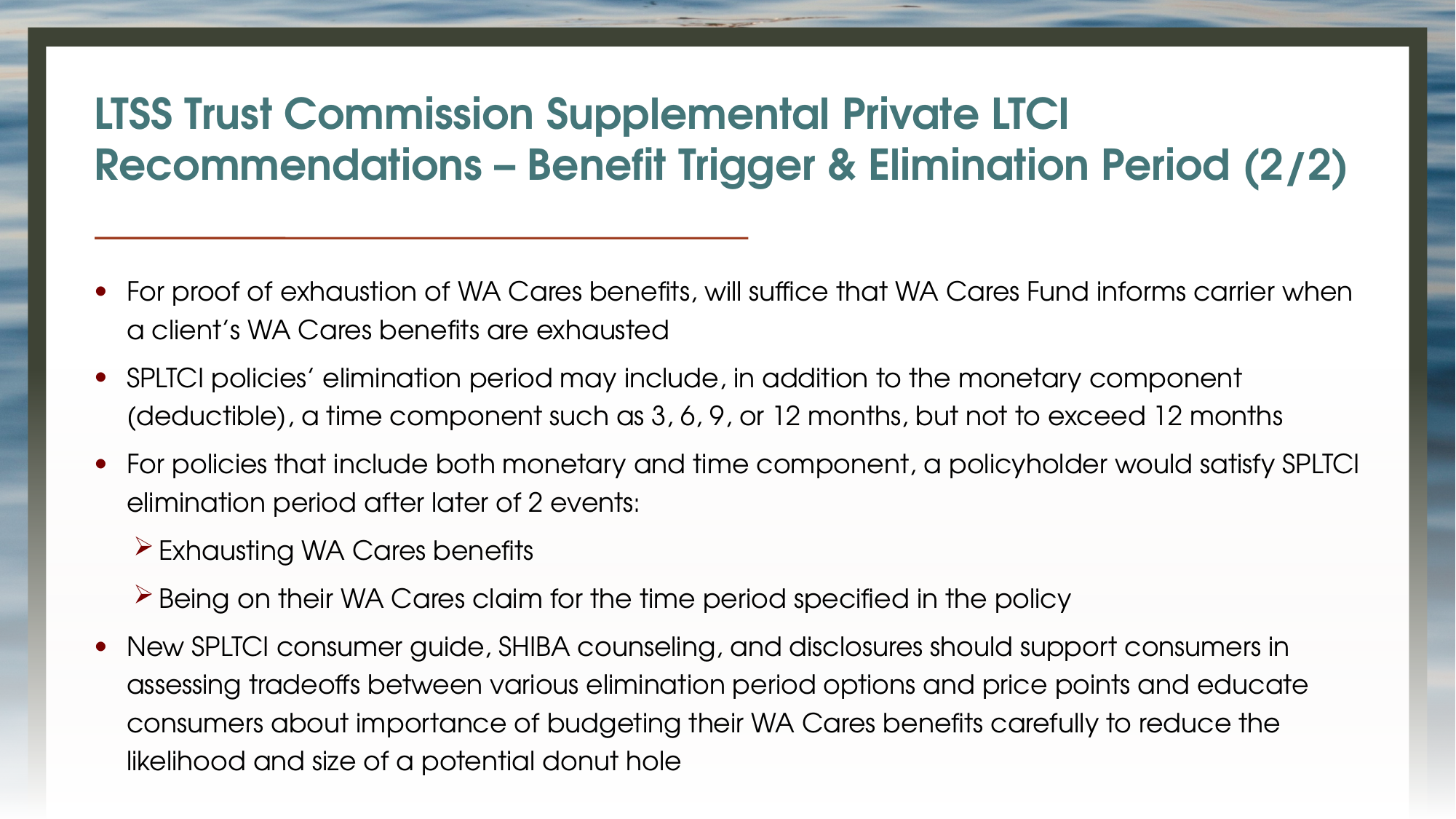

LTSS Trust Commission Supplemental Private LTCI Recommendations – Benefit Trigger & Elimination Period (2/2)
For proof of exhaustion of WA Cares benefits, will suffice that WA Cares Fund informs carrier when a client’s WA Cares benefits are exhausted
SPLTCI policies’ elimination period may include, in addition to the monetary component (deductible), a time component such as 3, 6, 9, or 12 months, but not to exceed 12 months
For policies that include both monetary and time component, a policyholder would satisfy SPLTCI elimination period after later of 2 events:
 Exhausting WA Cares benefits
 Being on their WA Cares claim for the time period specified in the policy
New SPLTCI consumer guide, SHIBA counseling, and disclosures should support consumers in assessing tradeoffs between various elimination period options and price points and educate consumers about importance of budgeting their WA Cares benefits carefully to reduce the likelihood and size of a potential donut hole